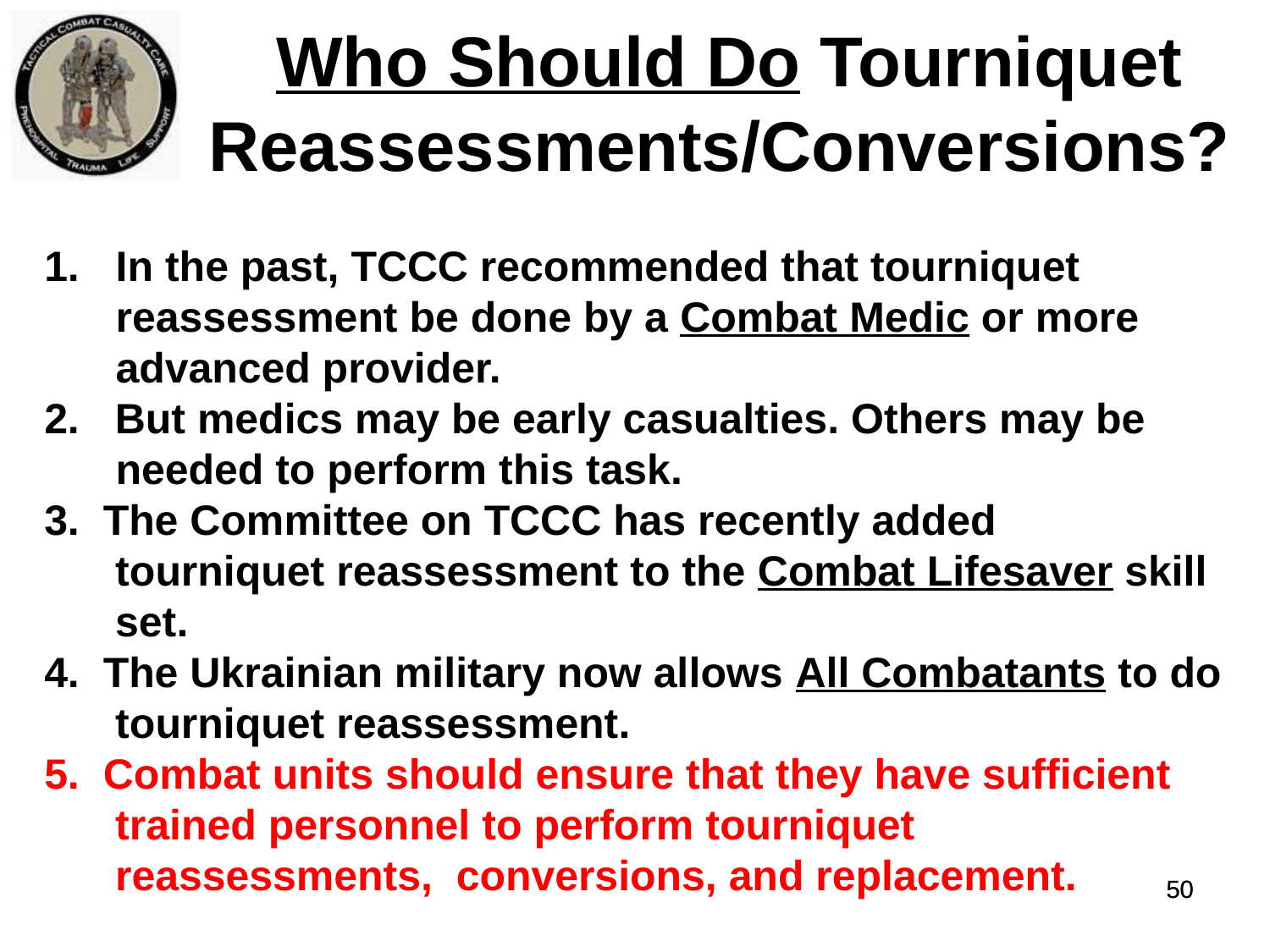

Who Should Do Tourniquet Reassessments/Conversions?
In the past, TCCC recommended that tourniquet reassessment be done by a Combat Medic or more advanced provider.
2.   But medics may be early casualties. Others may be needed to perform this task.
3.  The Committee on TCCC has recently added
      tourniquet reassessment to the Combat Lifesaver skill
      set.
4.  The Ukrainian military now allows All Combatants to do
      tourniquet reassessment.
5.  Combat units should ensure that they have sufficient
      trained personnel to perform tourniquet
      reassessments,  conversions, and replacement.
50
50